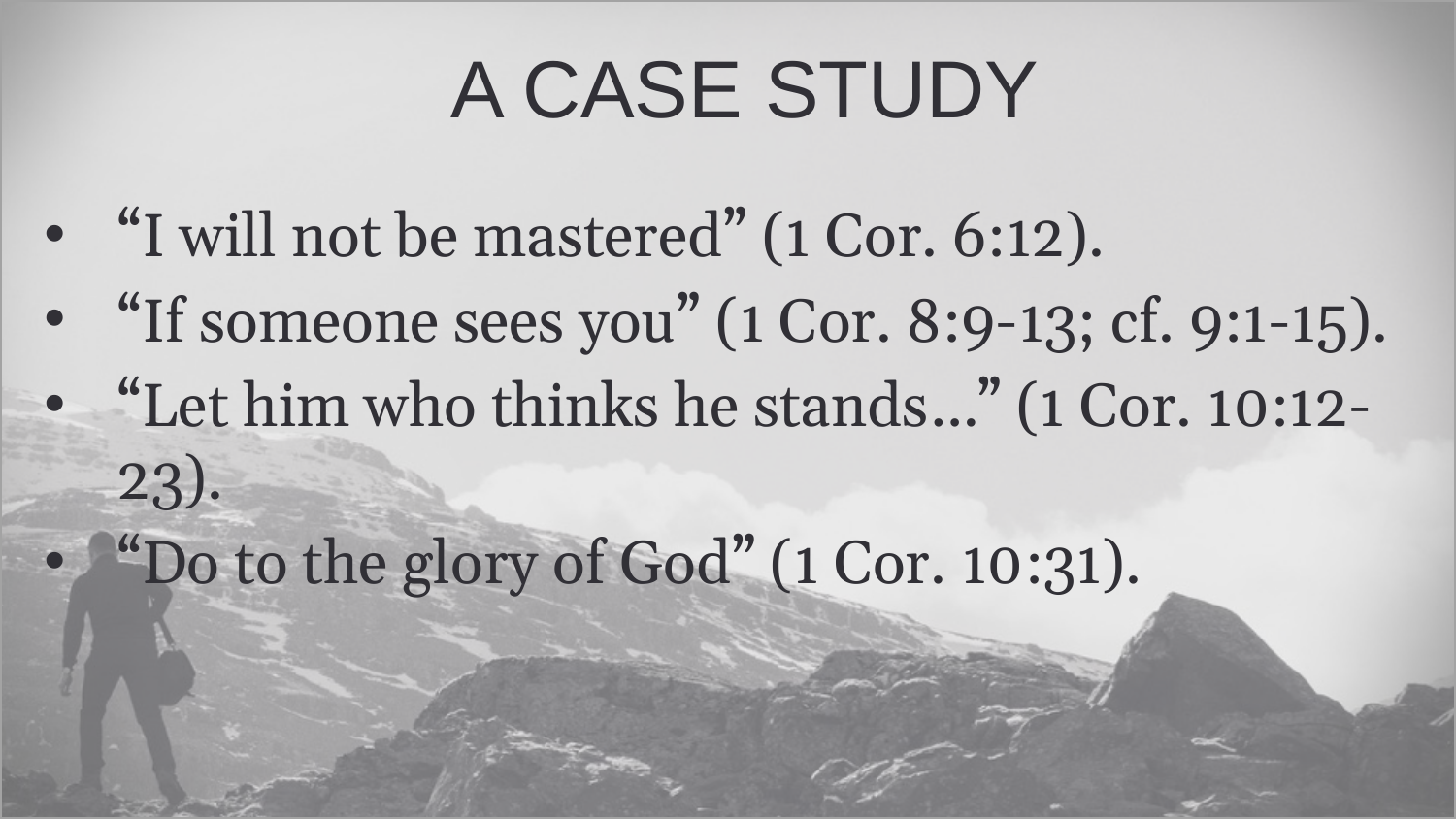

A Case Study
“I will not be mastered” (1 Cor. 6:12).
“If someone sees you” (1 Cor. 8:9-13; cf. 9:1-15).
“Let him who thinks he stands…” (1 Cor. 10:12-23).
“Do to the glory of God” (1 Cor. 10:31).